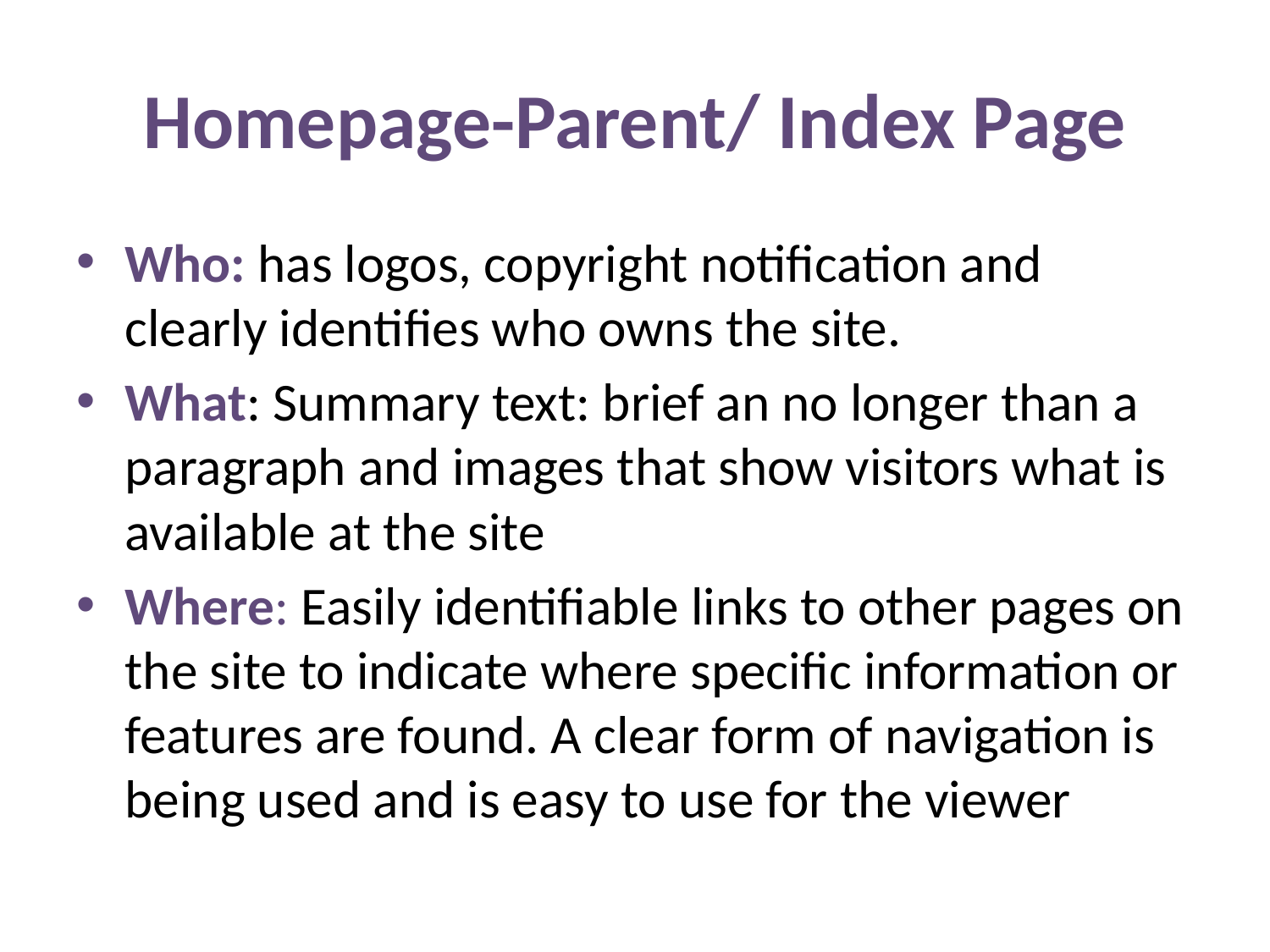

# Homepage-Parent/ Index Page
Who: has logos, copyright notification and clearly identifies who owns the site.
What: Summary text: brief an no longer than a paragraph and images that show visitors what is available at the site
Where: Easily identifiable links to other pages on the site to indicate where specific information or features are found. A clear form of navigation is being used and is easy to use for the viewer